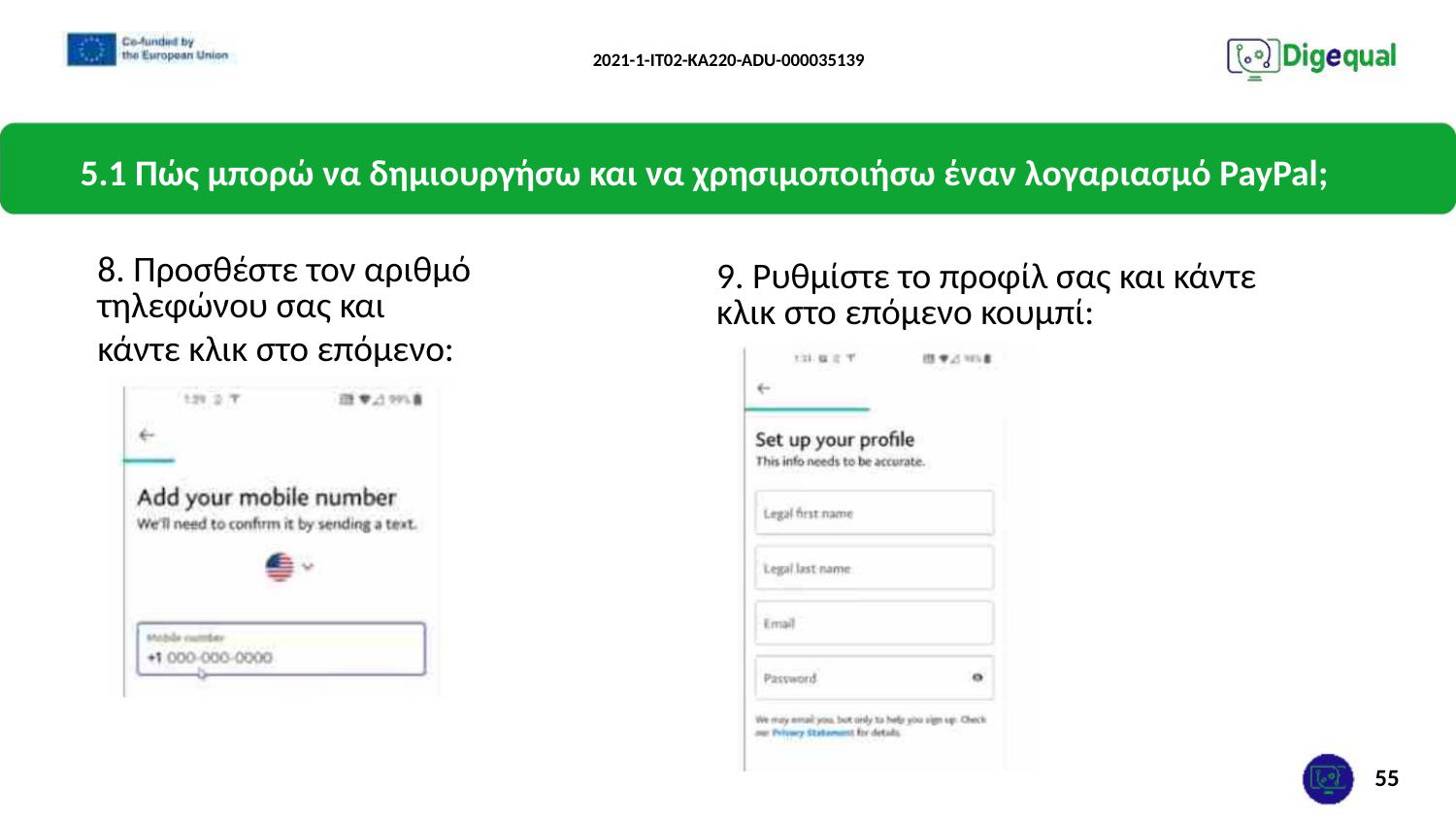

2021-1-IT02-KA220-ADU-000035139
5.1 Πώς μπορώ να δημιουργήσω και να χρησιμοποιήσω έναν λογαριασμό PayPal;
8. Προσθέστε τον αριθμό τηλεφώνου σας και
κάντε κλικ στο επόμενο:
9. Ρυθμίστε το προφίλ σας και κάντε κλικ στο επόμενο κουμπί:
55